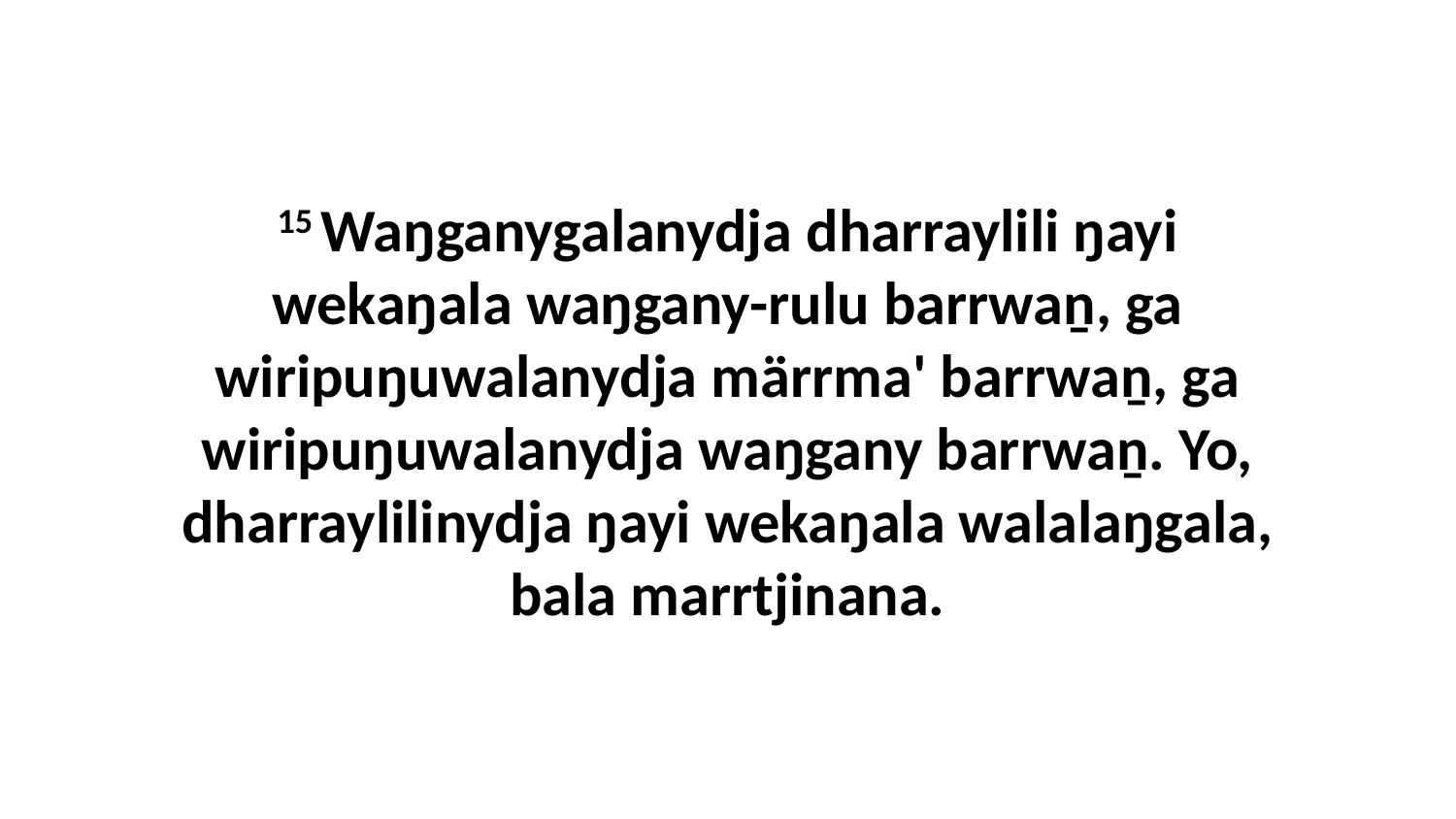

15 Waŋganygalanydja dharraylili ŋayi wekaŋala waŋgany-rulu barrwaṉ, ga wiripuŋuwalanydja märrma' barrwaṉ, ga wiripuŋuwalanydja waŋgany barrwaṉ. Yo, dharraylilinydja ŋayi wekaŋala walalaŋgala, bala marrtjinana.